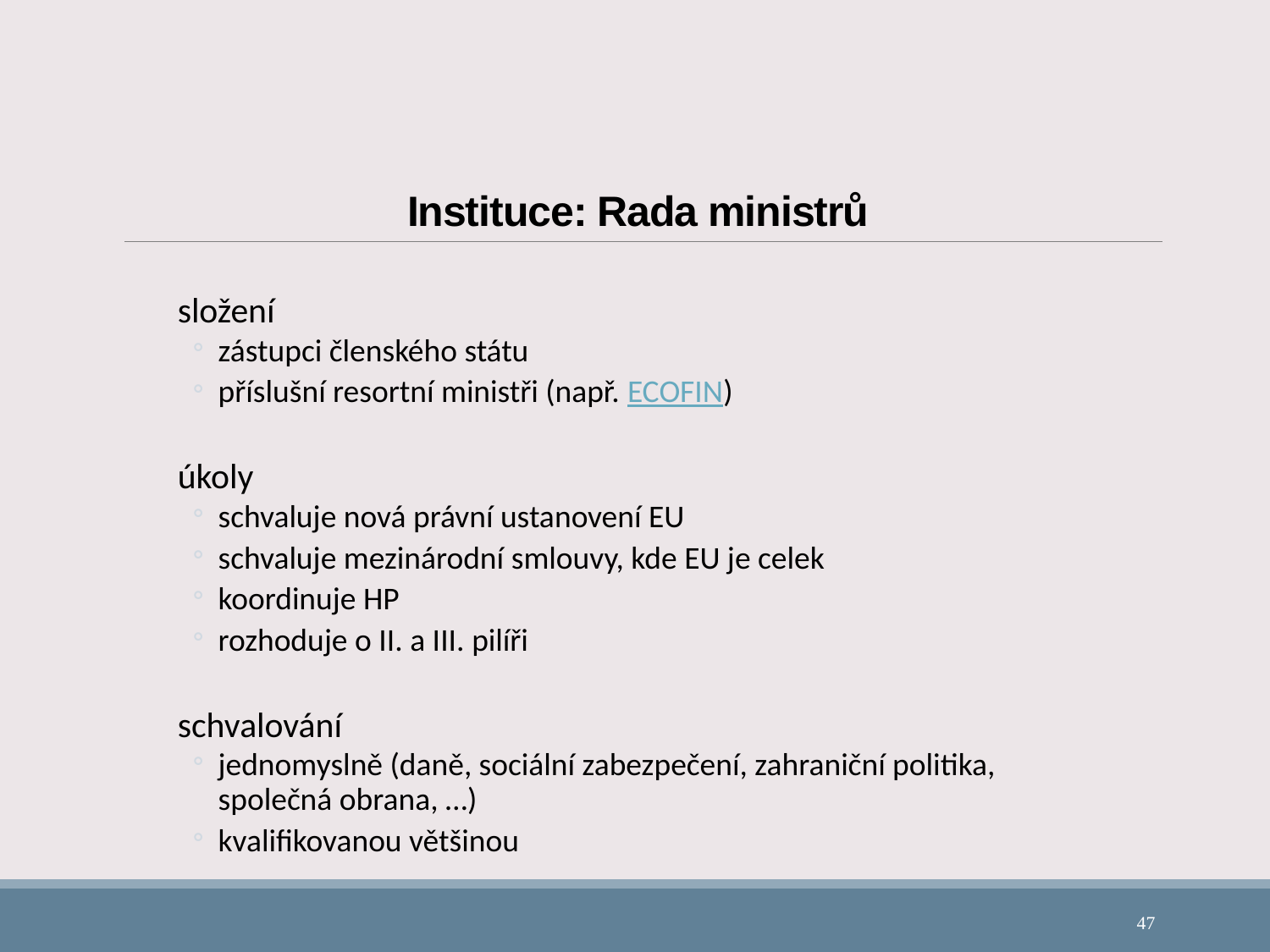

# Instituce: Rada ministrů
složení
zástupci členského státu
příslušní resortní ministři (např. ECOFIN)

úkoly
schvaluje nová právní ustanovení EU
schvaluje mezinárodní smlouvy, kde EU je celek
koordinuje HP
rozhoduje o II. a III. pilíři

schvalování
jednomyslně (daně, sociální zabezpečení, zahraniční politika, společná obrana, …)
kvalifikovanou většinou
47